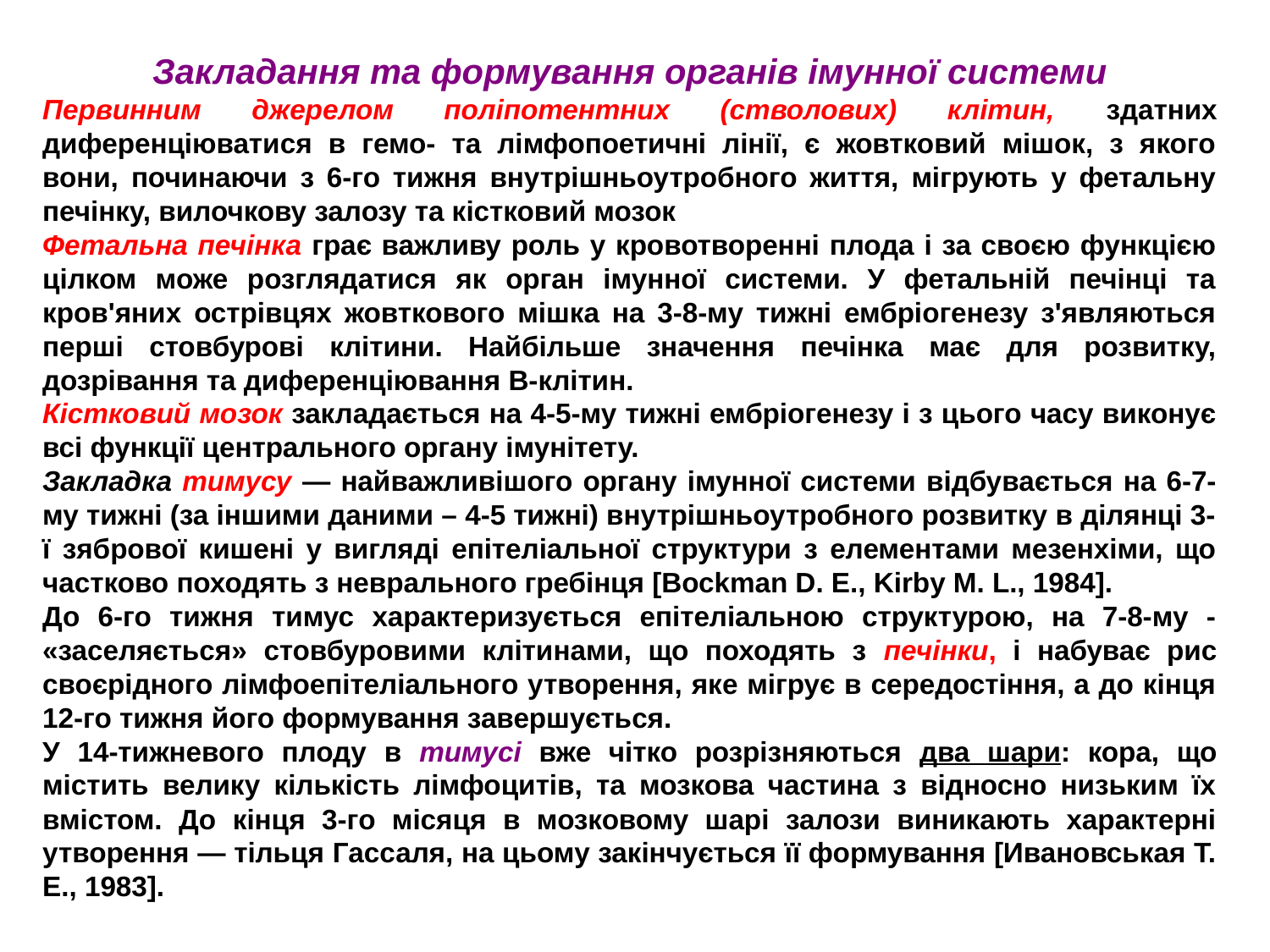

Закладання та формування органів імунної системи
Первинним джерелом поліпотентних (стволових) клітин, здатних диференціюватися в гемо- та лімфопоетичні лінії, є жовтковий мішок, з якого вони, починаючи з 6-го тижня внутрішньоутробного життя, мігрують у фетальну печінку, вилочкову залозу та кістковий мозок
Фетальна печінка грає важливу роль у кровотворенні плода і за своєю функцією цілком може розглядатися як орган імунної системи. У фетальній печінці та кров'яних острівцях жовткового мішка на 3-8-му тижні ембріогенезу з'являються перші стовбурові клітини. Найбільше значення печінка має для розвитку, дозрівання та диференціювання В-клітин.
Кістковий мозок закладається на 4-5-му тижні ембріогенезу і з цього часу виконує всі функції центрального органу імунітету.
Закладка тимусу — найважливішого органу імунної системи відбувається на 6-7-му тижні (за іншими даними – 4-5 тижні) внутрішньоутробного розвитку в ділянці 3-ї зябрової кишені у вигляді епітеліальної структури з елементами мезенхіми, що частково походять з неврального гребінця [Восkman D. Е., Kirby М. L., 1984].
До 6-го тижня тимус характеризується епітеліальною структурою, на 7-8-му - «заселяється» стовбуровими клітинами, що походять з печінки, і набуває рис своєрідного лімфоепітеліального утворення, яке мігрує в середостіння, а до кінця 12-го тижня його формування завершується.
У 14-тижневого плоду в тимусі вже чітко розрізняються два шари: кора, що містить велику кількість лімфоцитів, та мозкова частина з відносно низьким їх вмістом. До кінця 3-го місяця в мозковому шарі залози виникають характерні утворення — тільця Гассаля, на цьому закінчується її формування [Ивановськая Т. Е., 1983].